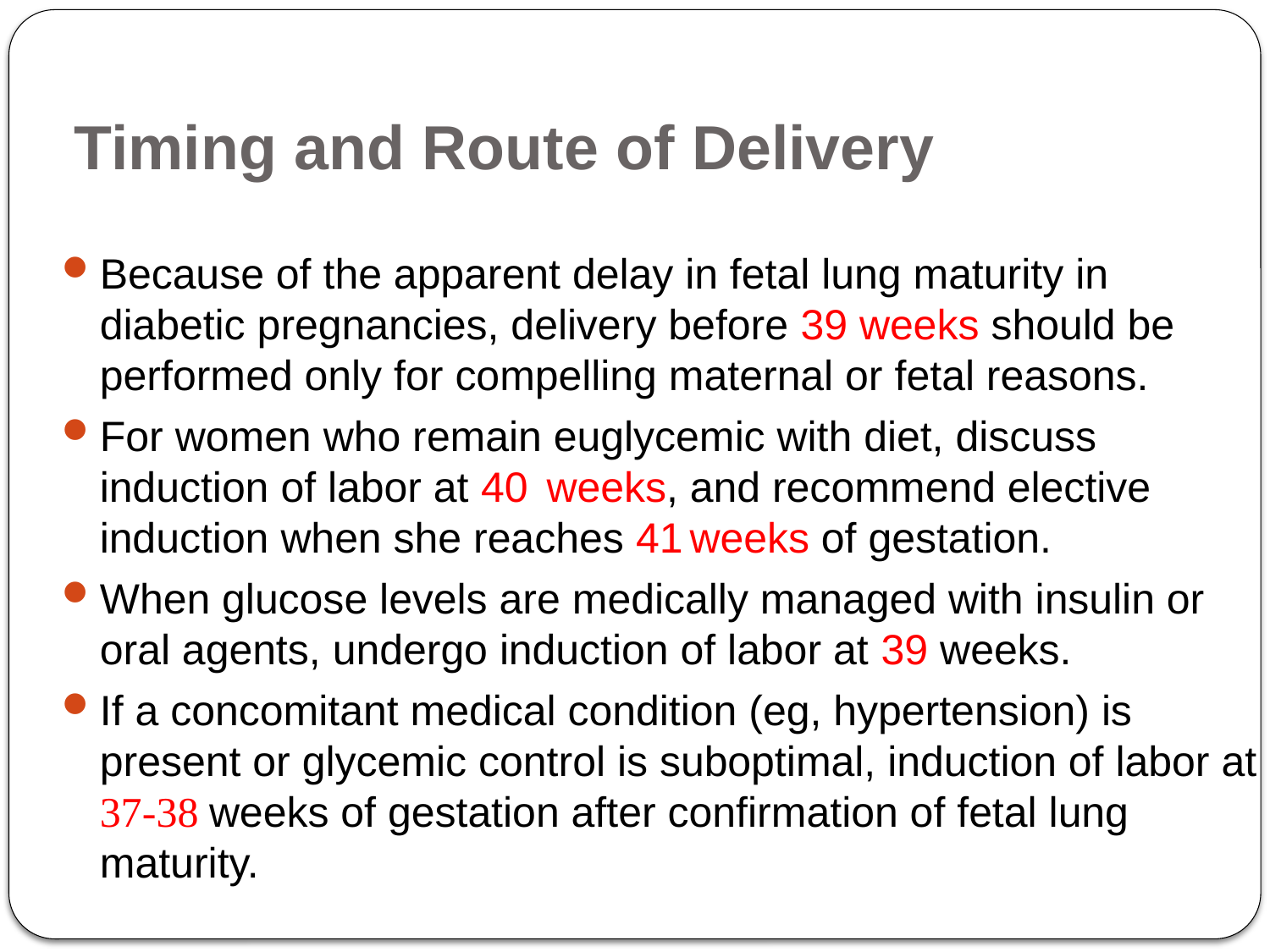

# Timing and Route of Delivery
Because of the apparent delay in fetal lung maturity in diabetic pregnancies, delivery before 39 weeks should be performed only for compelling maternal or fetal reasons.
For women who remain euglycemic with diet, discuss induction of labor at 40  weeks, and recommend elective induction when she reaches 41 weeks of gestation.
When glucose levels are medically managed with insulin or oral agents, undergo induction of labor at 39 weeks.
If a concomitant medical condition (eg, hypertension) is present or glycemic control is suboptimal, induction of labor at 37-38 weeks of gestation after confirmation of fetal lung maturity.